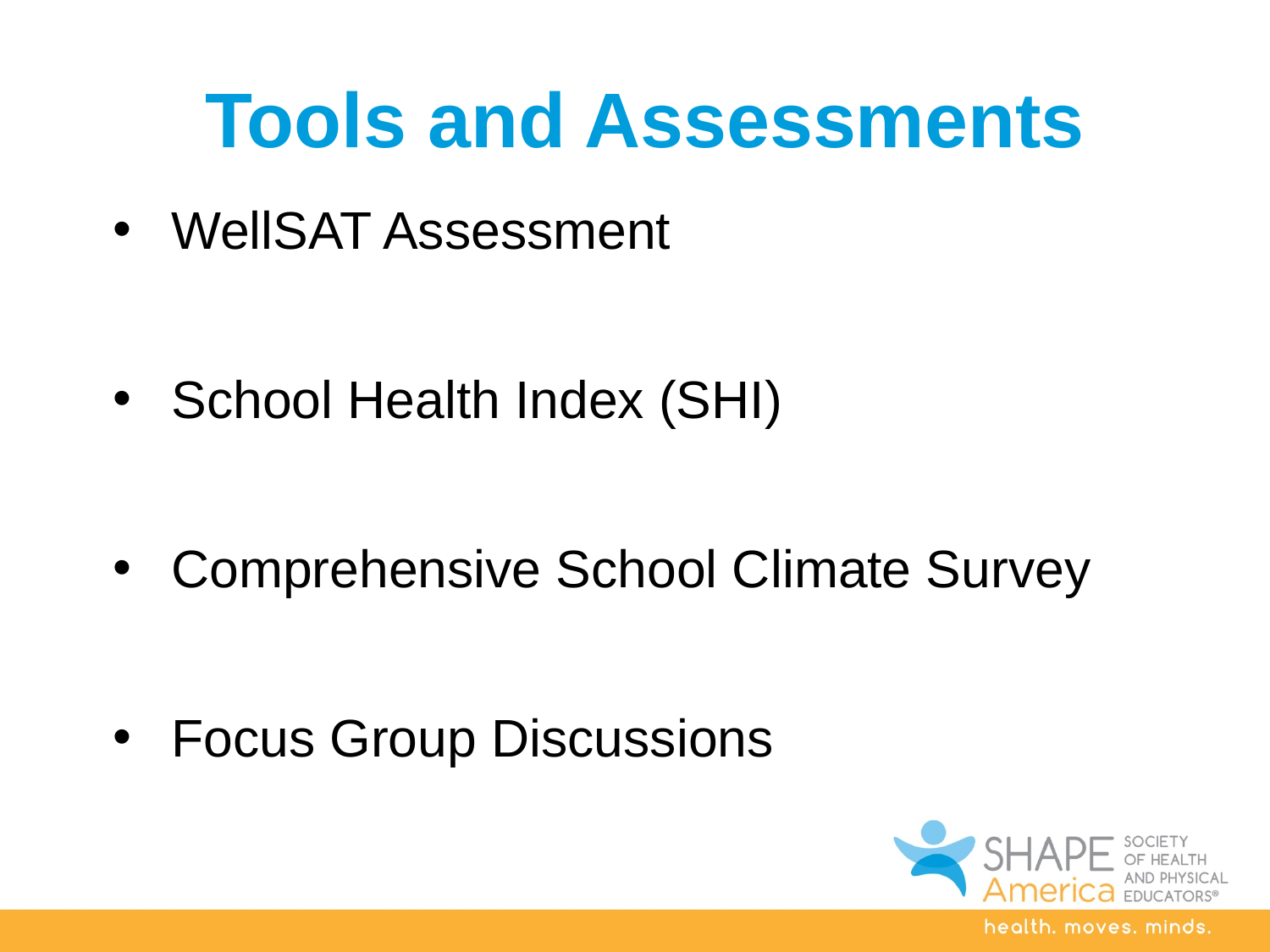

# Tools and Assessments
WellSAT Assessment

School Health Index (SHI)

Comprehensive School Climate Survey

Focus Group Discussions